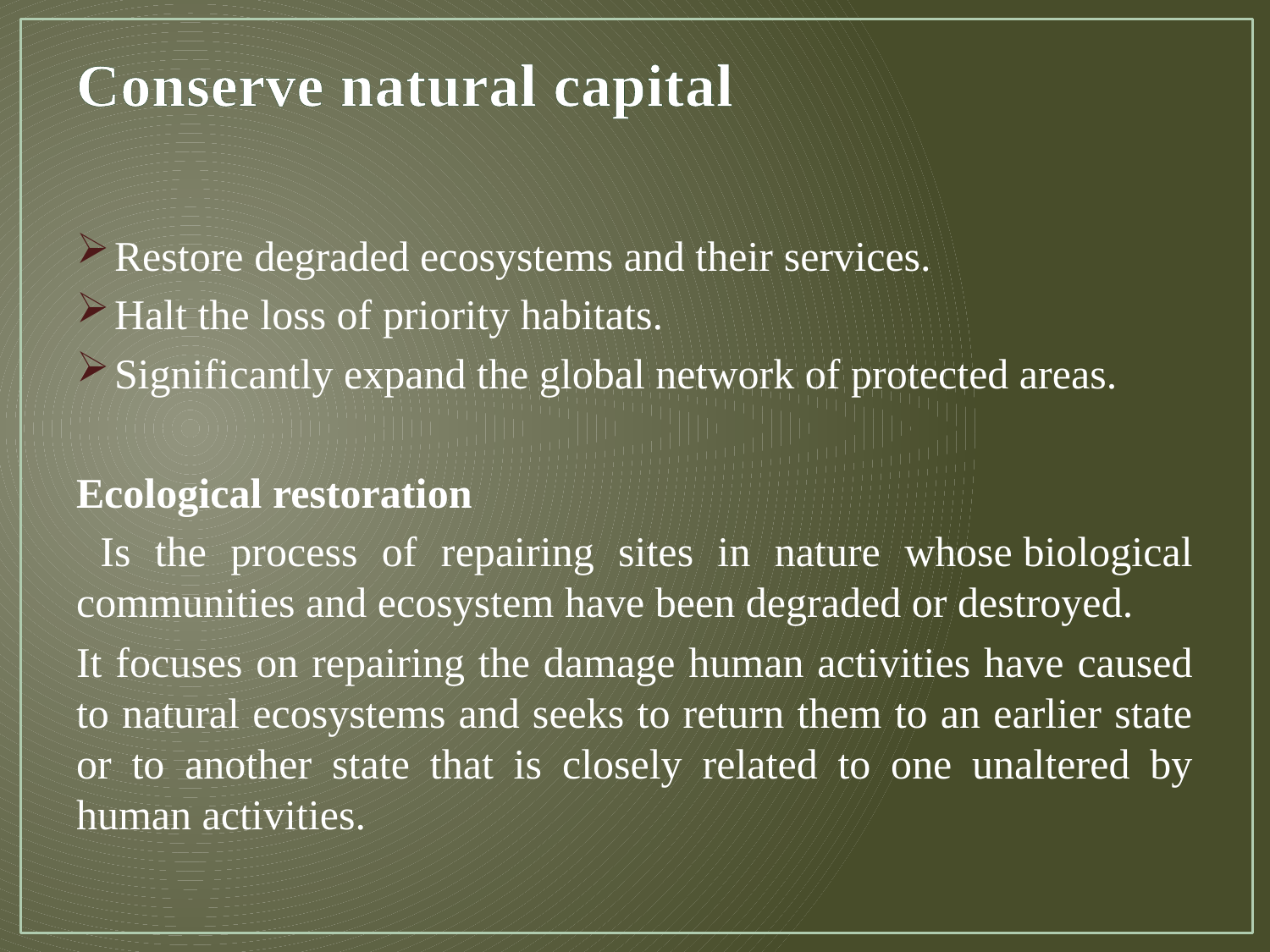

# Conserve natural capital
Restore degraded ecosystems and their services.
Halt the loss of priority habitats.
Significantly expand the global network of protected areas.

Ecological restoration
 Is the process of repairing sites in nature whose biological communities and ecosystem have been degraded or destroyed.
It focuses on repairing the damage human activities have caused to natural ecosystems and seeks to return them to an earlier state or to another state that is closely related to one unaltered by human activities.